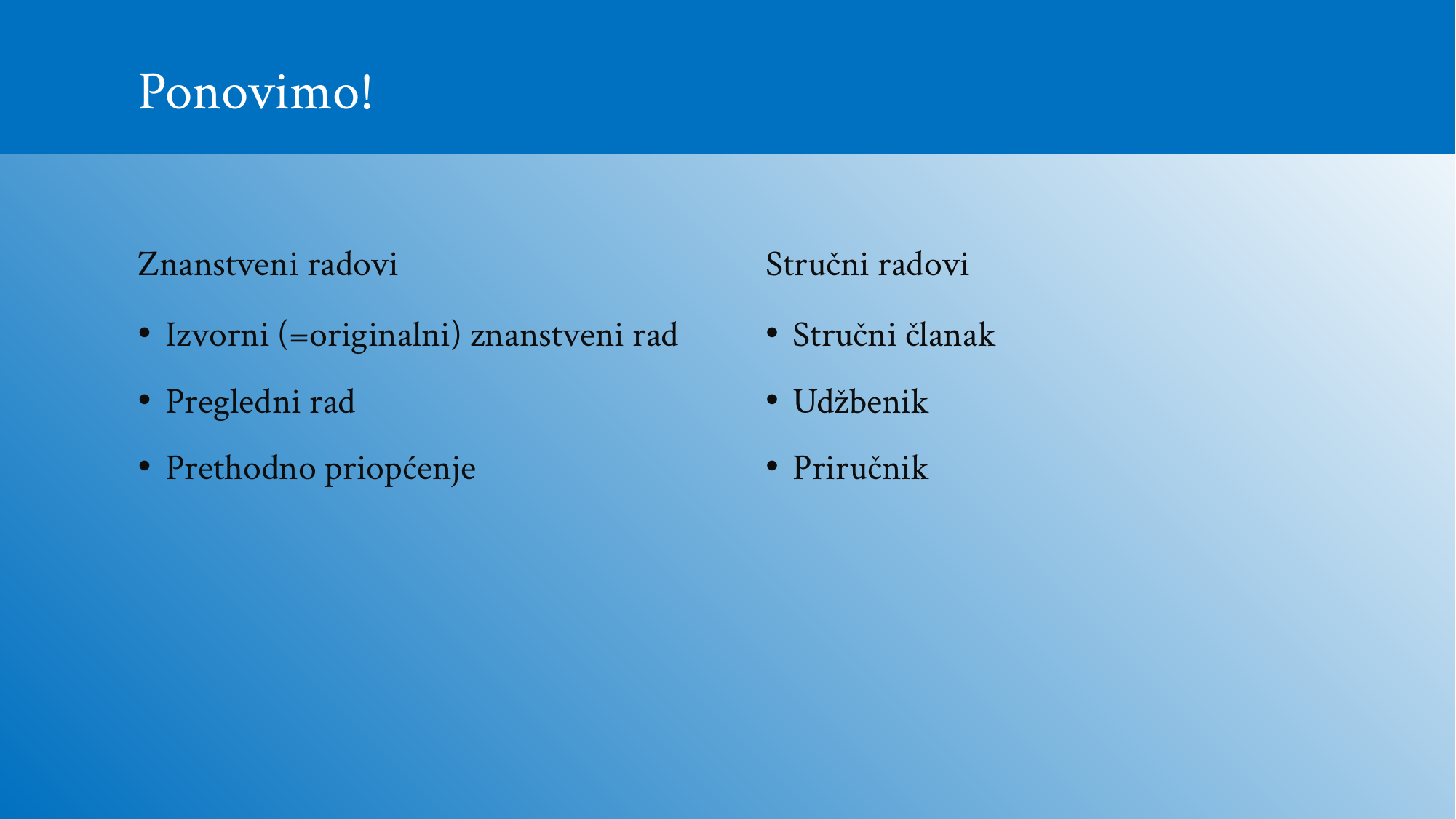

# Ponovimo!
Znanstveni radovi
Stručni radovi
Izvorni (=originalni) znanstveni rad
Pregledni rad
Prethodno priopćenje
Stručni članak
Udžbenik
Priručnik